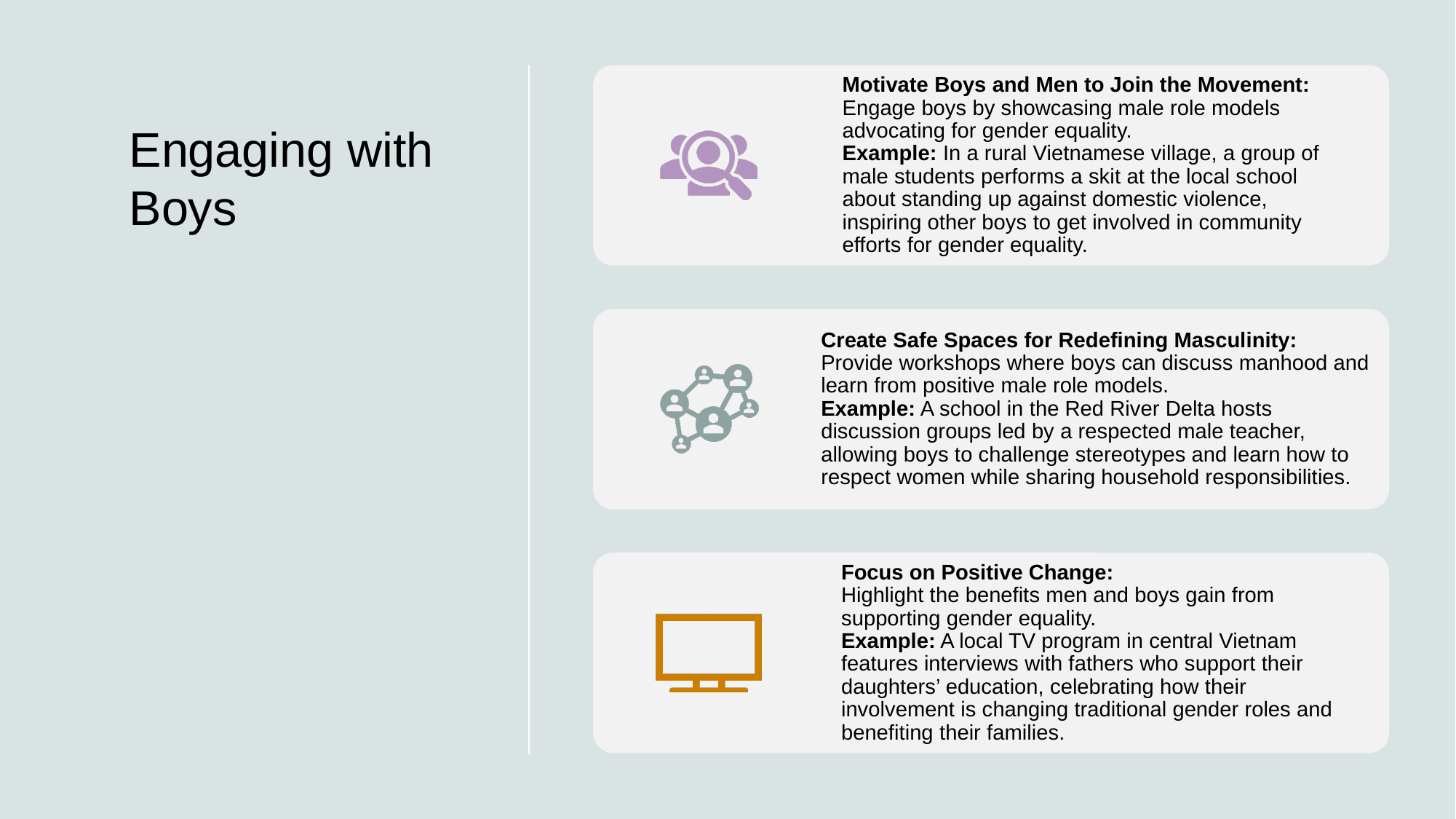

Motivate Boys and Men to Join the Movement:
Engage boys by showcasing male role models advocating for gender equality.
Example: In a rural Vietnamese village, a group of male students performs a skit at the local school about standing up against domestic violence, inspiring other boys to get involved in community efforts for gender equality.
Create Safe Spaces for Redefining Masculinity:
Provide workshops where boys can discuss manhood and learn from positive male role models.
Example: A school in the Red River Delta hosts discussion groups led by a respected male teacher, allowing boys to challenge stereotypes and learn how to respect women while sharing household responsibilities.
Focus on Positive Change:
Highlight the benefits men and boys gain from supporting gender equality.
Example: A local TV program in central Vietnam features interviews with fathers who support their daughters’ education, celebrating how their involvement is changing traditional gender roles and benefiting their families.
# Engaging with Boys